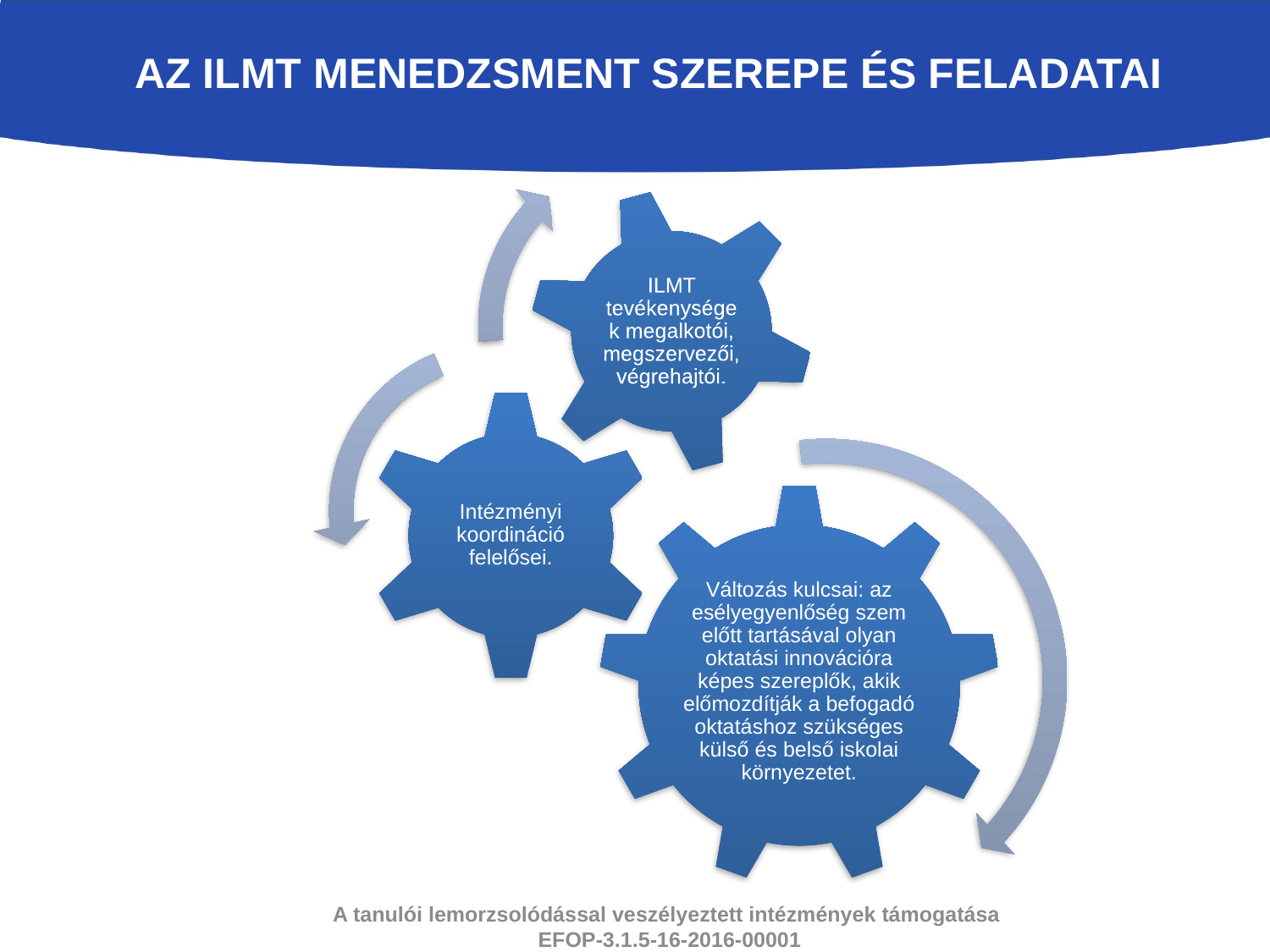

# Az ilmt MENEDZSMENT szerepe és feladatai
Változás kulcsai: az esélyegyenlőség szem előtt tartásával olyan oktatási innovációra képes szereplők, akik előmozdítják a befogadó oktatáshoz szükséges külső és belső iskolai környezetet.
Intézményi koordináció felelősei.
ILMT tevékenységek megalkotói, megszervezői, végrehajtói.

A tanulói lemorzsolódással veszélyeztett intézmények támogatása
EFOP-3.1.5-16-2016-00001